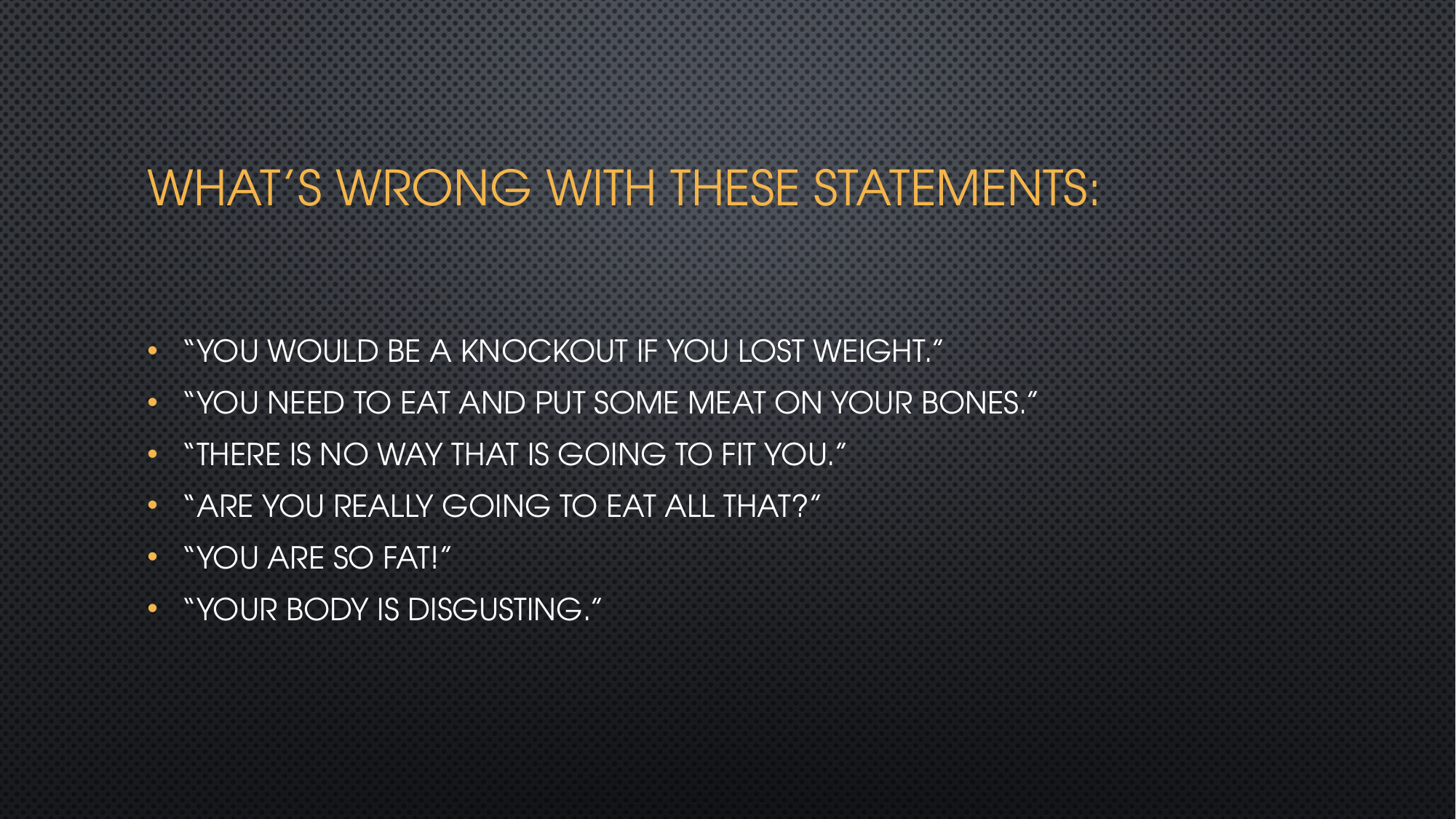

# What’s wrong with these statements:
“You would be a knockout if you lost weight.”
“You need to eat and put some meat on your bones.”
“There is no way that is going to fit you.”
“Are you really going to eat all that?”
“You are SO fat!”
“Your body is disgusting.”